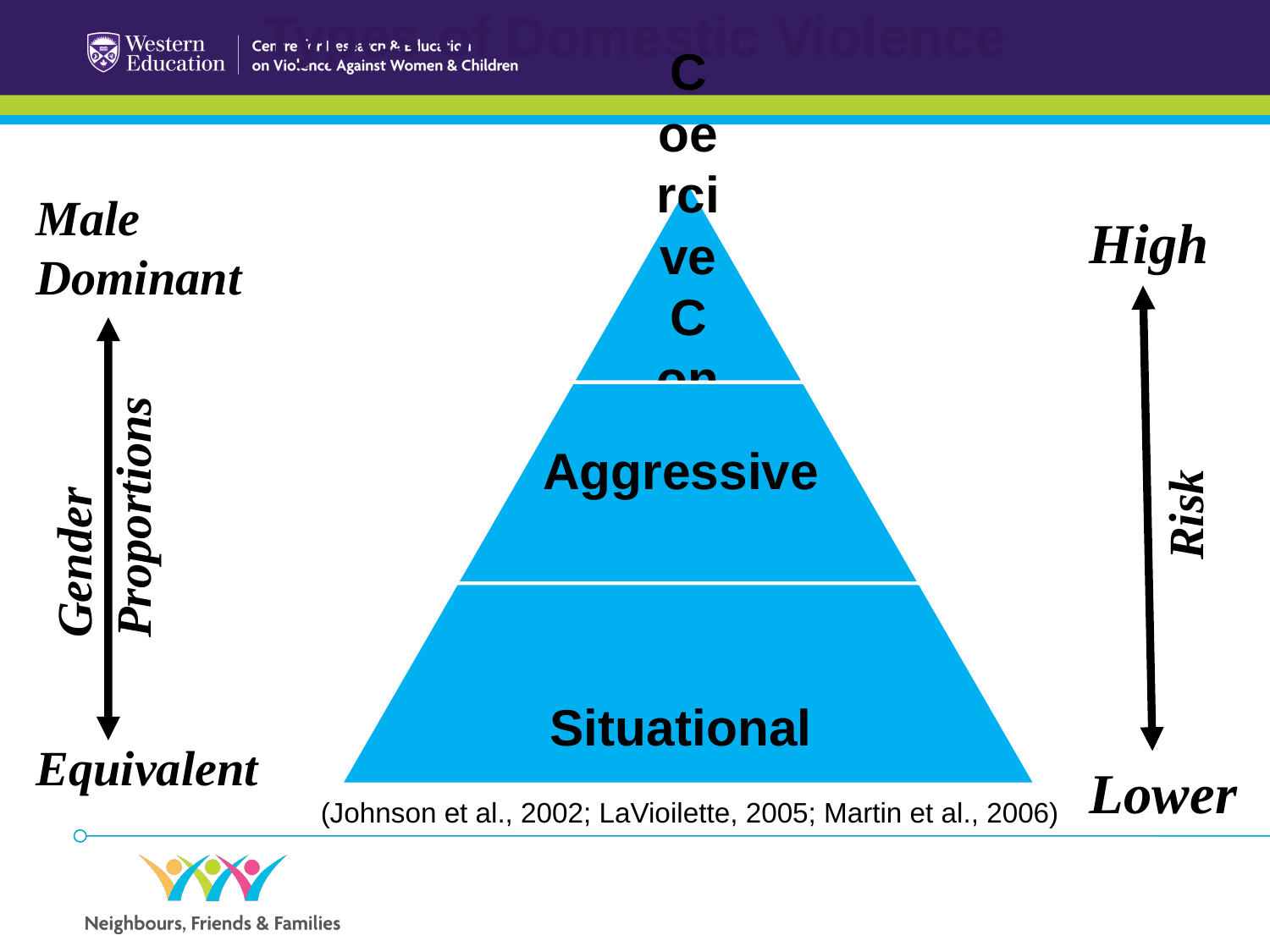

# Types of Domestic Violence
Male
Dominant
Coercive Control

Aggressive

Situational
High

Gender
Proportions

Risk
Equivalent

Lower
(Johnson et al., 2002; LaVioilette, 2005; Martin et al., 2006)